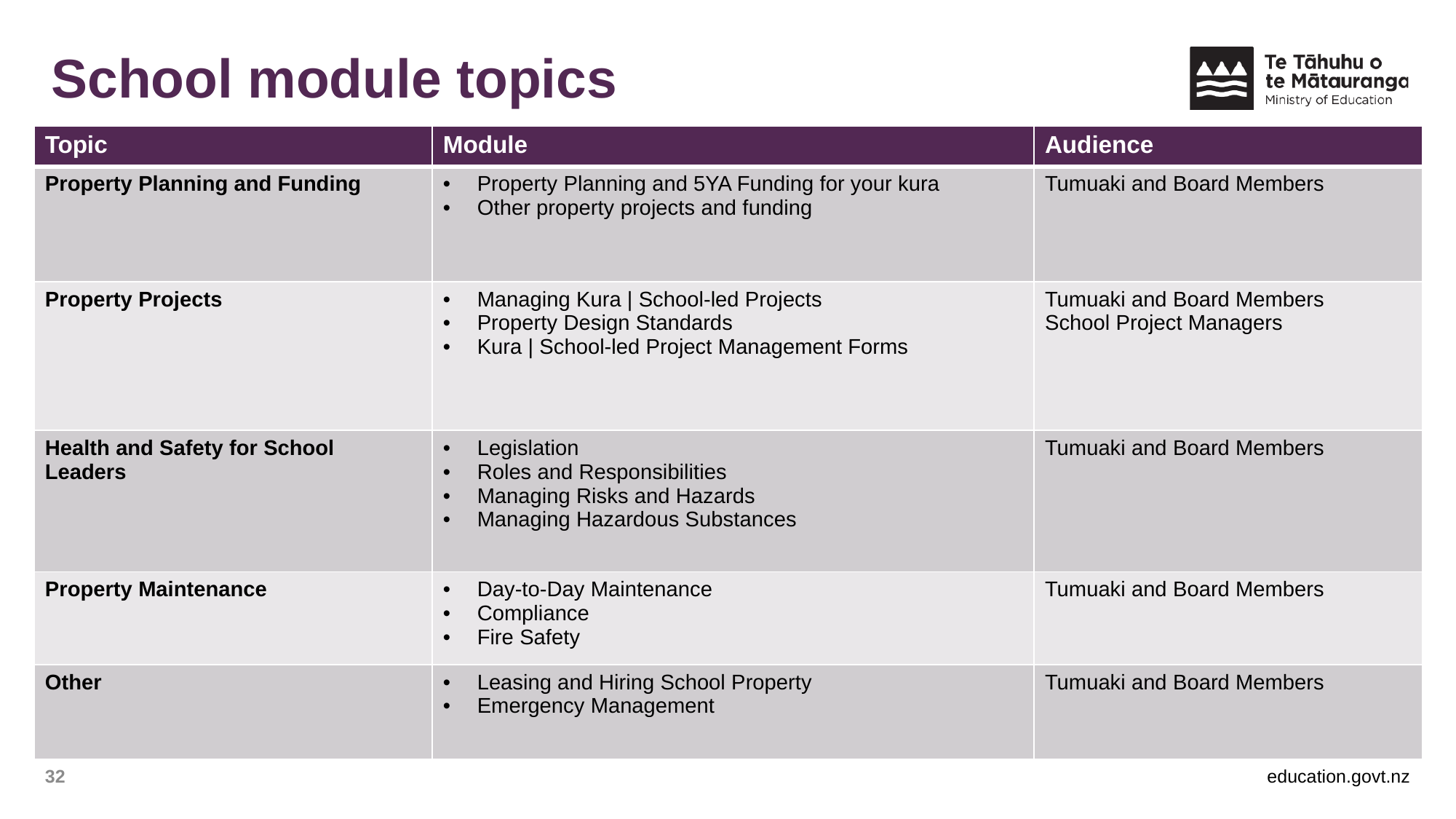

# School module topics
| Topic | Module | Audience |
| --- | --- | --- |
| Property Planning and Funding | Property Planning and 5YA Funding for your kura Other property projects and funding | Tumuaki and Board Members |
| Property Projects | Managing Kura | School-led Projects Property Design Standards Kura | School-led Project Management Forms | Tumuaki and Board Members School Project Managers |
| Health and Safety for School Leaders | Legislation Roles and Responsibilities Managing Risks and Hazards Managing Hazardous Substances | Tumuaki and Board Members |
| Property Maintenance | Day-to-Day Maintenance Compliance Fire Safety | Tumuaki and Board Members |
| Other | Leasing and Hiring School Property Emergency Management | Tumuaki and Board Members |

32